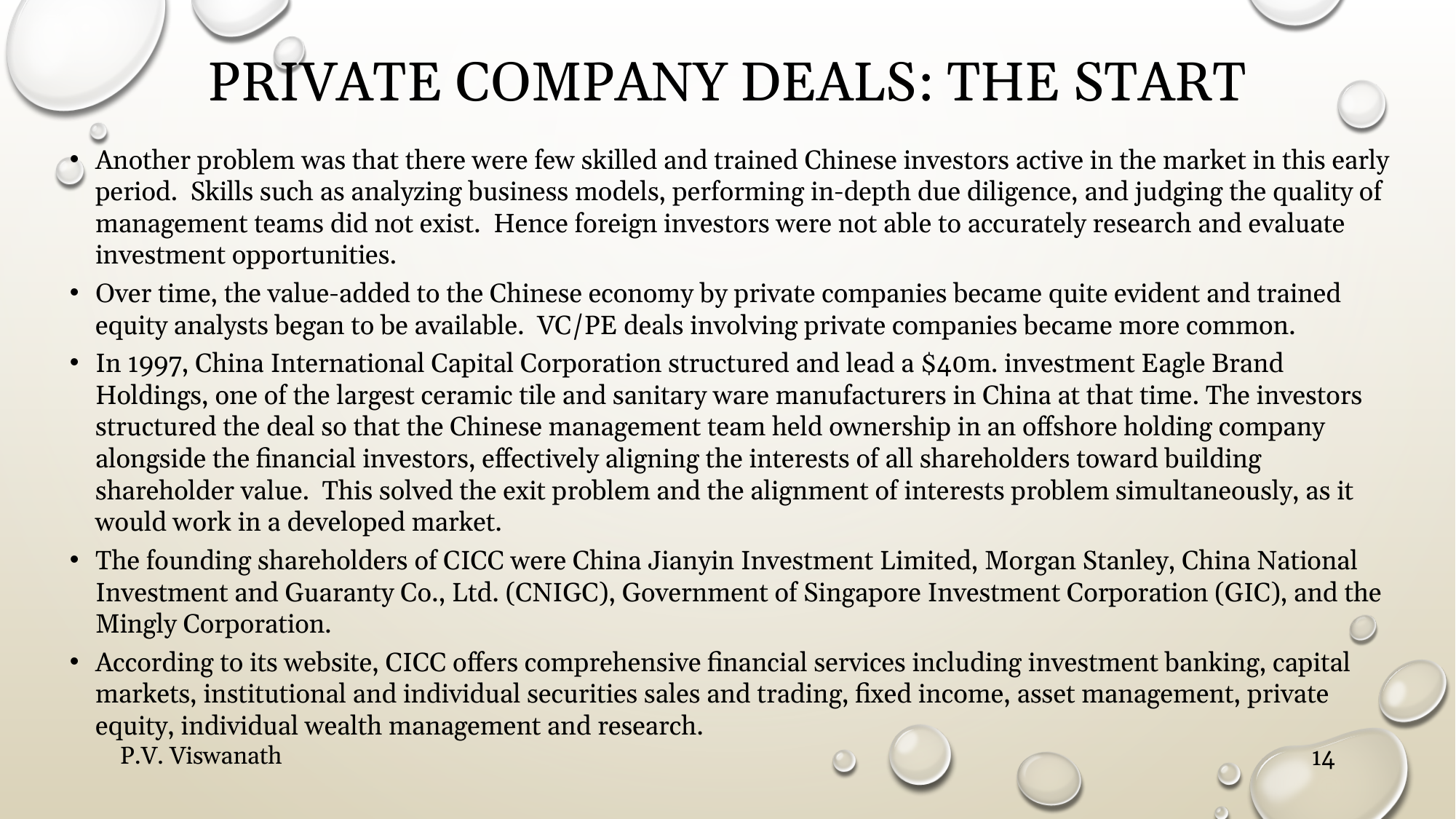

# Private company deals: the start
Another problem was that there were few skilled and trained Chinese investors active in the market in this early period.  Skills such as analyzing business models, performing in-depth due diligence, and judging the quality of management teams did not exist.  Hence foreign investors were not able to accurately research and evaluate investment opportunities.
Over time, the value-added to the Chinese economy by private companies became quite evident and trained equity analysts began to be available.  VC/PE deals involving private companies became more common.
In 1997, China International Capital Corporation structured and lead a $40m. investment Eagle Brand Holdings, one of the largest ceramic tile and sanitary ware manufacturers in China at that time. The investors structured the deal so that the Chinese management team held ownership in an offshore holding company alongside the financial investors, effectively aligning the interests of all shareholders toward building shareholder value.  This solved the exit problem and the alignment of interests problem simultaneously, as it would work in a developed market.
The founding shareholders of CICC were China Jianyin Investment Limited, Morgan Stanley, China National Investment and Guaranty Co., Ltd. (CNIGC), Government of Singapore Investment Corporation (GIC), and the Mingly Corporation.
According to its website, CICC offers comprehensive financial services including investment banking, capital markets, institutional and individual securities sales and trading, fixed income, asset management, private equity, individual wealth management and research.
P.V. Viswanath
14